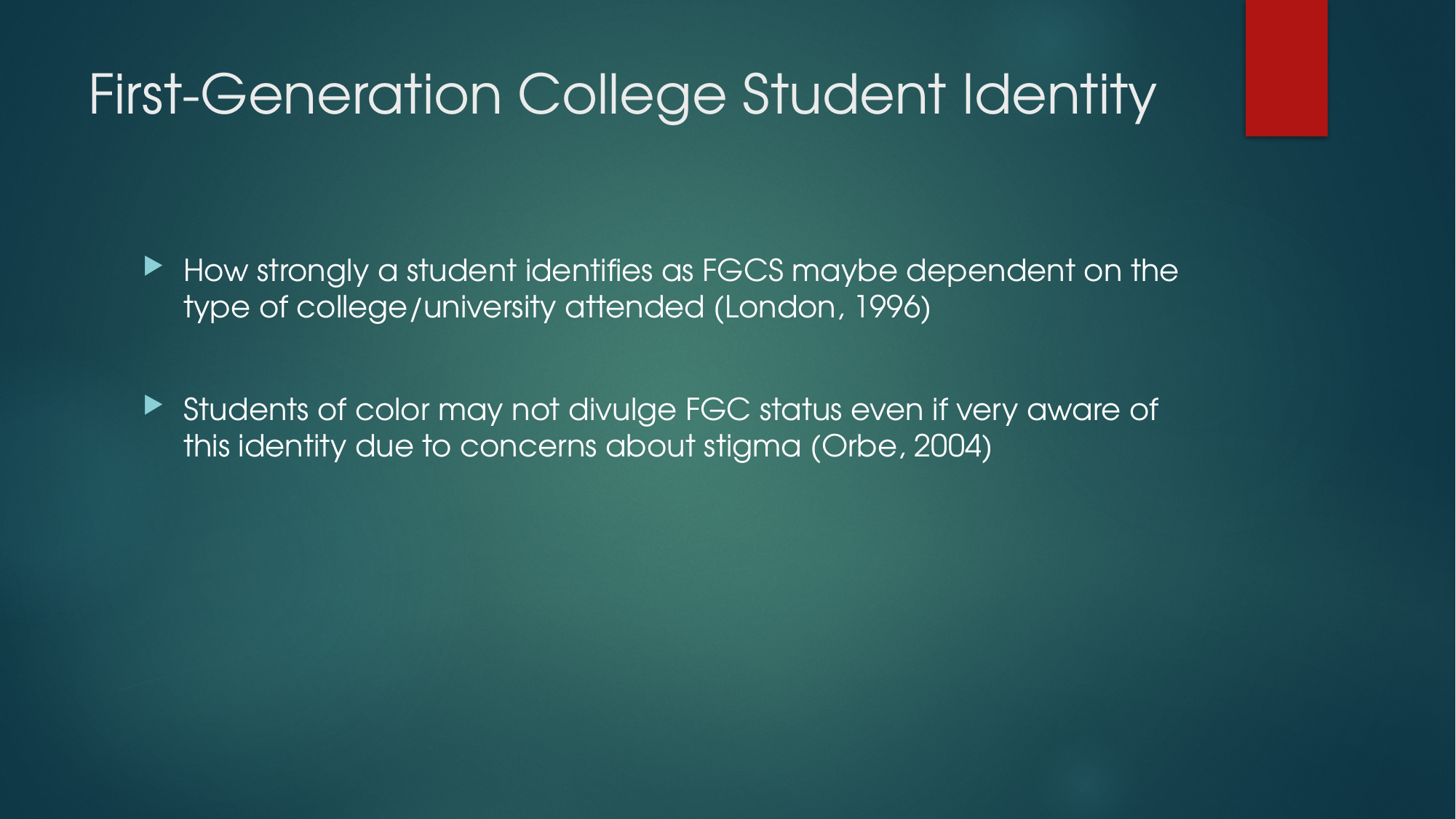

# First-Generation College Student Identity
How strongly a student identifies as FGCS maybe dependent on the type of college/university attended (London, 1996)

Students of color may not divulge FGC status even if very aware of this identity due to concerns about stigma (Orbe, 2004)